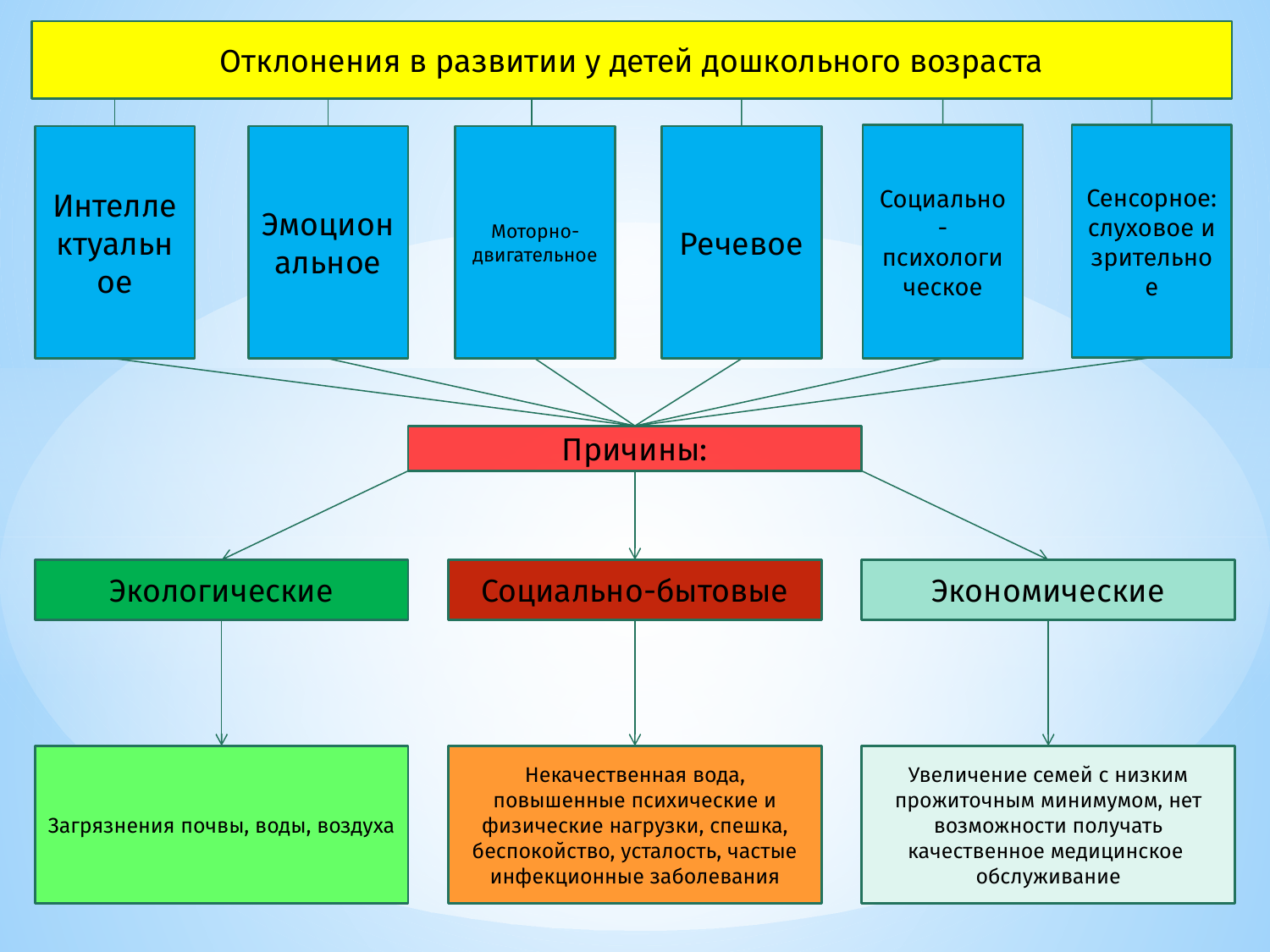

Отклонения в развитии у детей дошкольного возраста
Социально-психологическое
Сенсорное: слуховое и зрительное
Речевое
Интеллектуальное
Эмоциональное
Моторно-двигательное
Причины:
Экологические
Социально-бытовые
Экономические
Загрязнения почвы, воды, воздуха
Некачественная вода, повышенные психические и физические нагрузки, спешка, беспокойство, усталость, частые инфекционные заболевания
Увеличение семей с низким прожиточным минимумом, нет возможности получать качественное медицинское  обслуживание